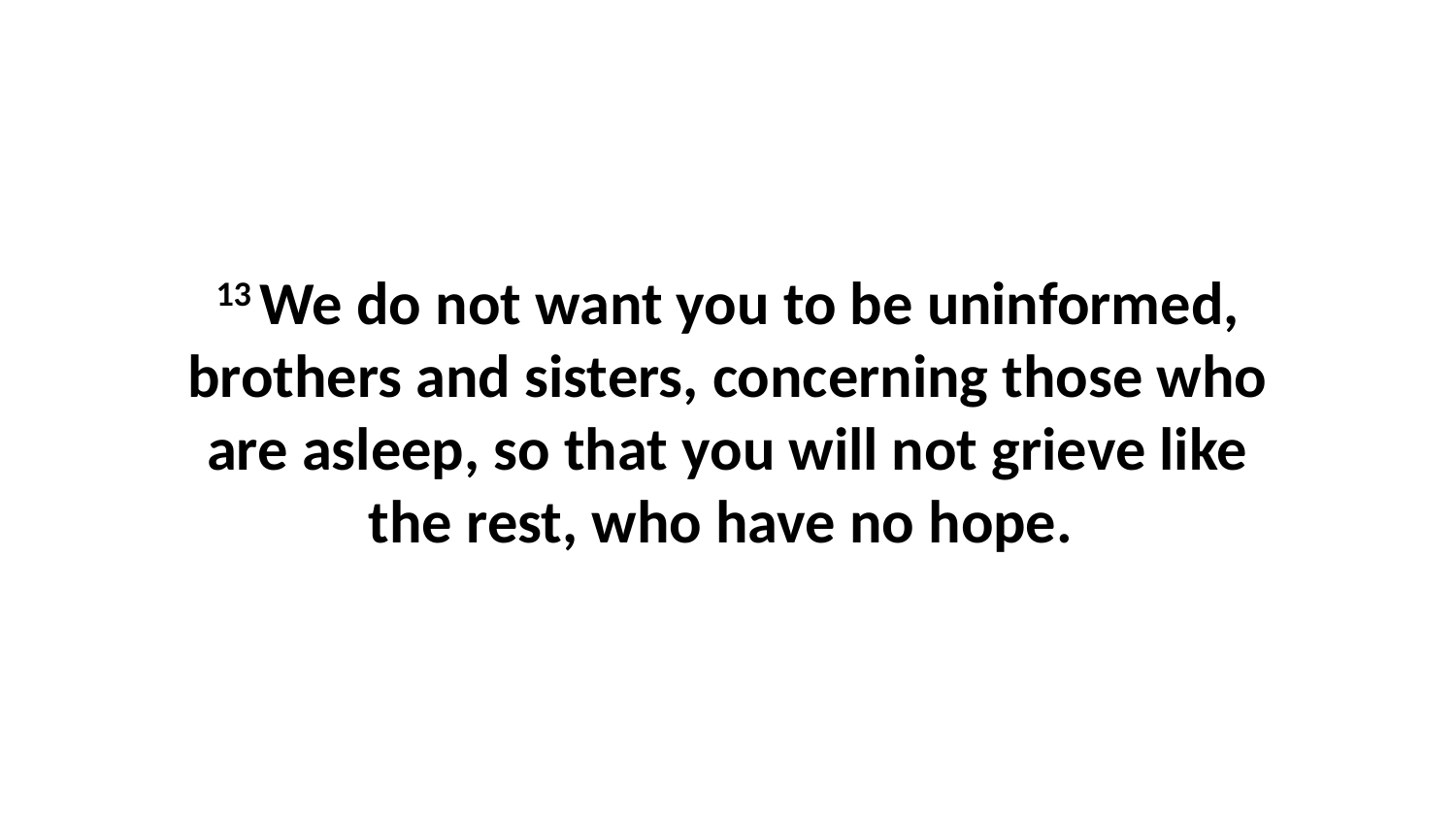

13 We do not want you to be uninformed, brothers and sisters, concerning those who are asleep, so that you will not grieve like the rest, who have no hope.